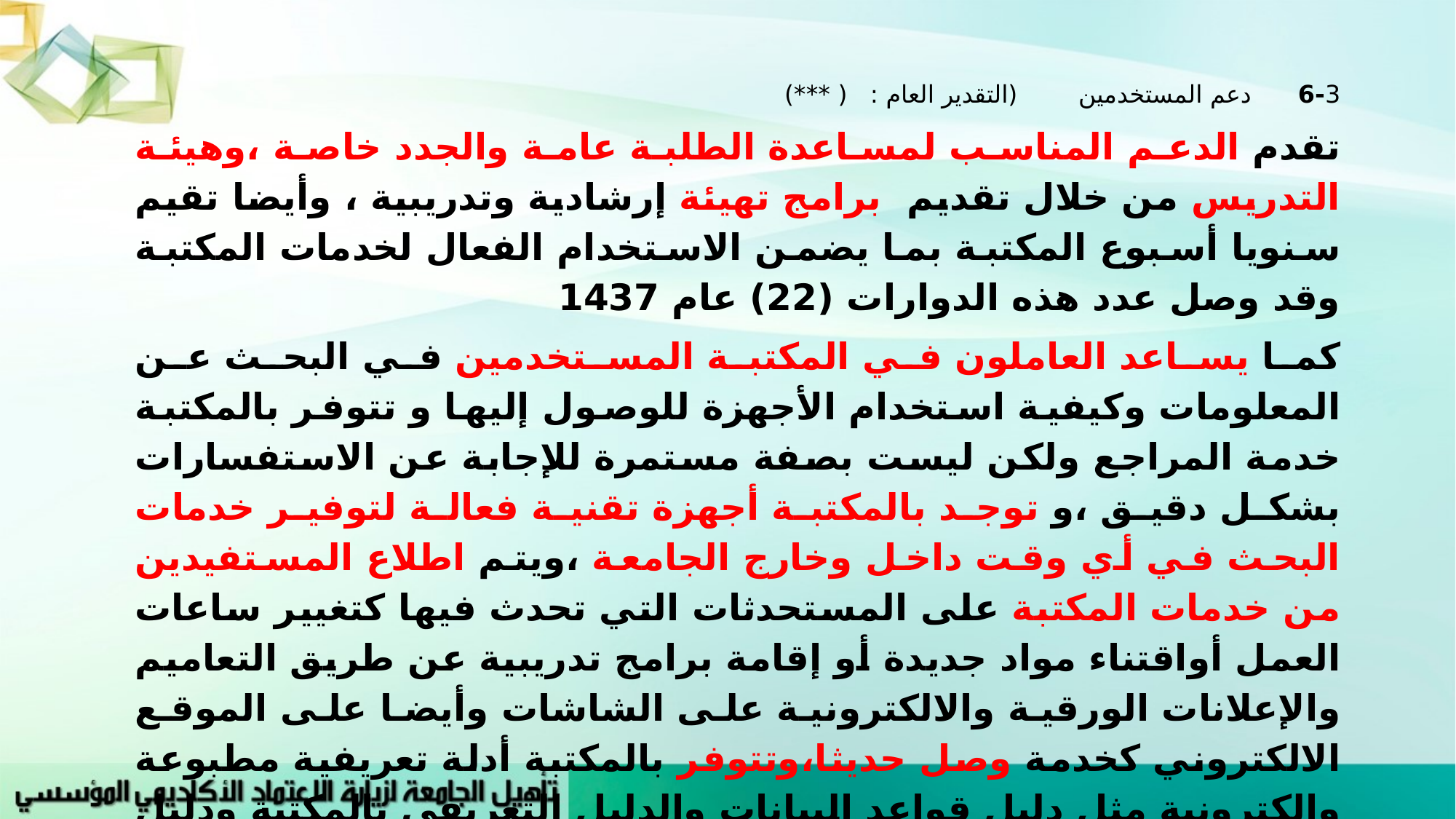

6-3      دعم المستخدمين        (التقدير العام :   ( ***)
تقدم الدعم المناسب لمساعدة الطلبة عامة والجدد خاصة ،وهيئة التدريس من خلال تقديم  برامج تهيئة إرشادية وتدريبية ، وأيضا تقيم سنويا أسبوع المكتبة بما يضمن الاستخدام الفعال لخدمات المكتبة وقد وصل عدد هذه الدوارات (22) عام 1437
كما يساعد العاملون في المكتبة المستخدمين في البحث عن المعلومات وكيفية استخدام الأجهزة للوصول إليها و تتوفر بالمكتبة خدمة المراجع ولكن ليست بصفة مستمرة للإجابة عن الاستفسارات بشكل دقيق ،و توجد بالمكتبة أجهزة تقنية فعالة لتوفير خدمات البحث في أي وقت داخل وخارج الجامعة ،ويتم اطلاع المستفيدين من خدمات المكتبة على المستحدثات التي تحدث فيها كتغيير ساعات العمل أواقتناء مواد جديدة أو إقامة برامج تدريبية عن طريق التعاميم والإعلانات الورقية والالكترونية على الشاشات وأيضا على الموقع الالكتروني كخدمة وصل حديثا،وتتوفر بالمكتبة أدلة تعريفية مطبوعة والكترونية مثل دليل قواعد البيانات والدليل التعريفي بالمكتبة ودليل كيفية البحث في القواعد وجميعها تساعد رواد المكتبة على استخدام قواعد البيانات أو البحث العلمي،ويتوفر بالمكتبة عدد غير كاف من المؤهلين وذوى المهارة في علوم المكتبات وتقنية المعلومات خاصة بالفروع